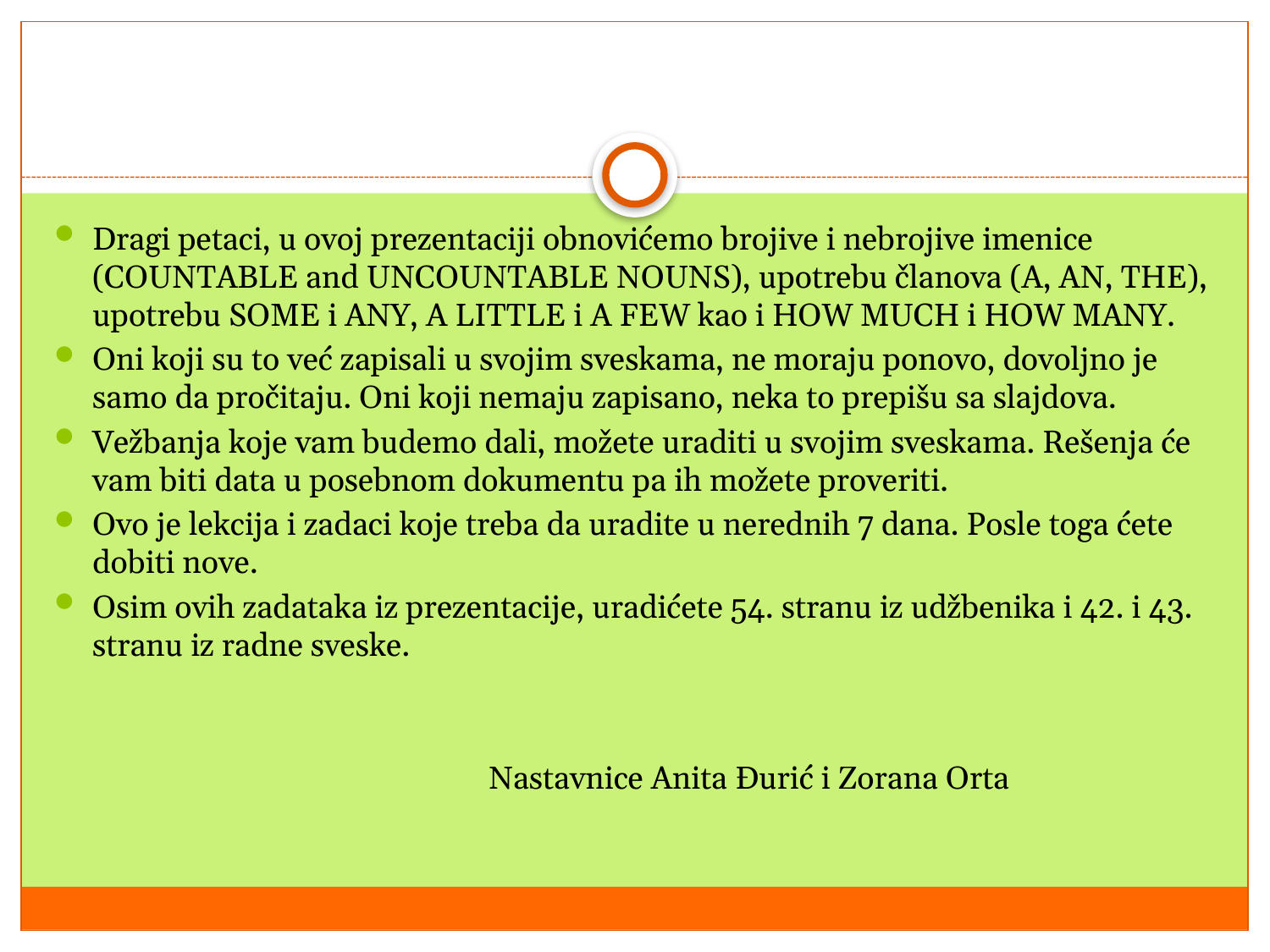

#
Dragi petaci, u ovoj prezentaciji obnovićemo brojive i nebrojive imenice (COUNTABLE and UNCOUNTABLE NOUNS), upotrebu članova (A, AN, THE), upotrebu SOME i ANY, A LITTLE i A FEW kao i HOW MUCH i HOW MANY.
Oni koji su to već zapisali u svojim sveskama, ne moraju ponovo, dovoljno je samo da pročitaju. Oni koji nemaju zapisano, neka to prepišu sa slajdova.
Vežbanja koje vam budemo dali, možete uraditi u svojim sveskama. Rešenja će vam biti data u posebnom dokumentu pa ih možete proveriti.
Ovo je lekcija i zadaci koje treba da uradite u nerednih 7 dana. Posle toga ćete dobiti nove.
Osim ovih zadataka iz prezentacije, uradićete 54. stranu iz udžbenika i 42. i 43. stranu iz radne sveske.

                                                         Nastavnice Anita Đurić i Zorana Orta